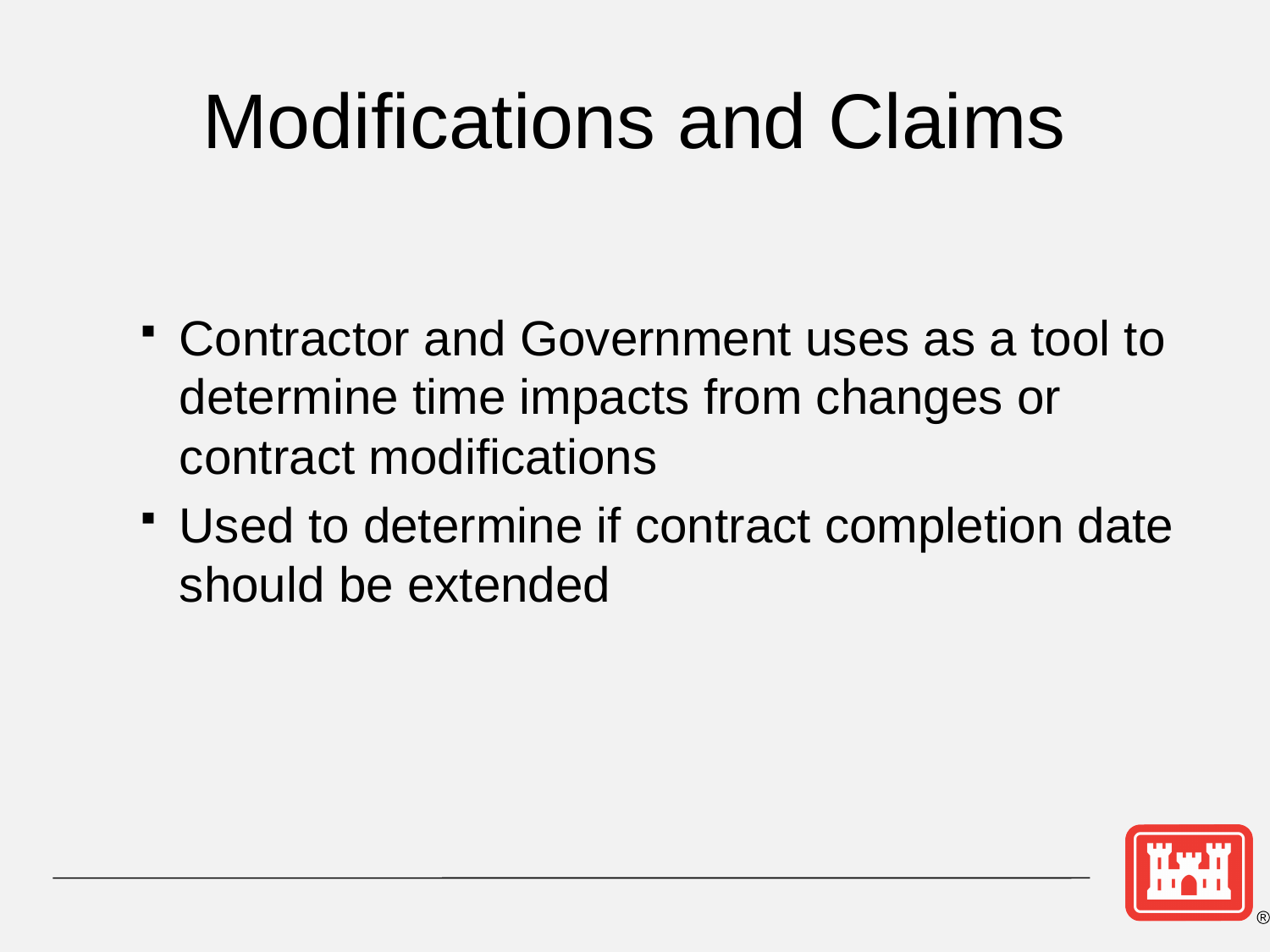

# Modifications and Claims

Contractor and Government uses as a tool to determine time impacts from changes or contract modifications
Used to determine if contract completion date should be extended